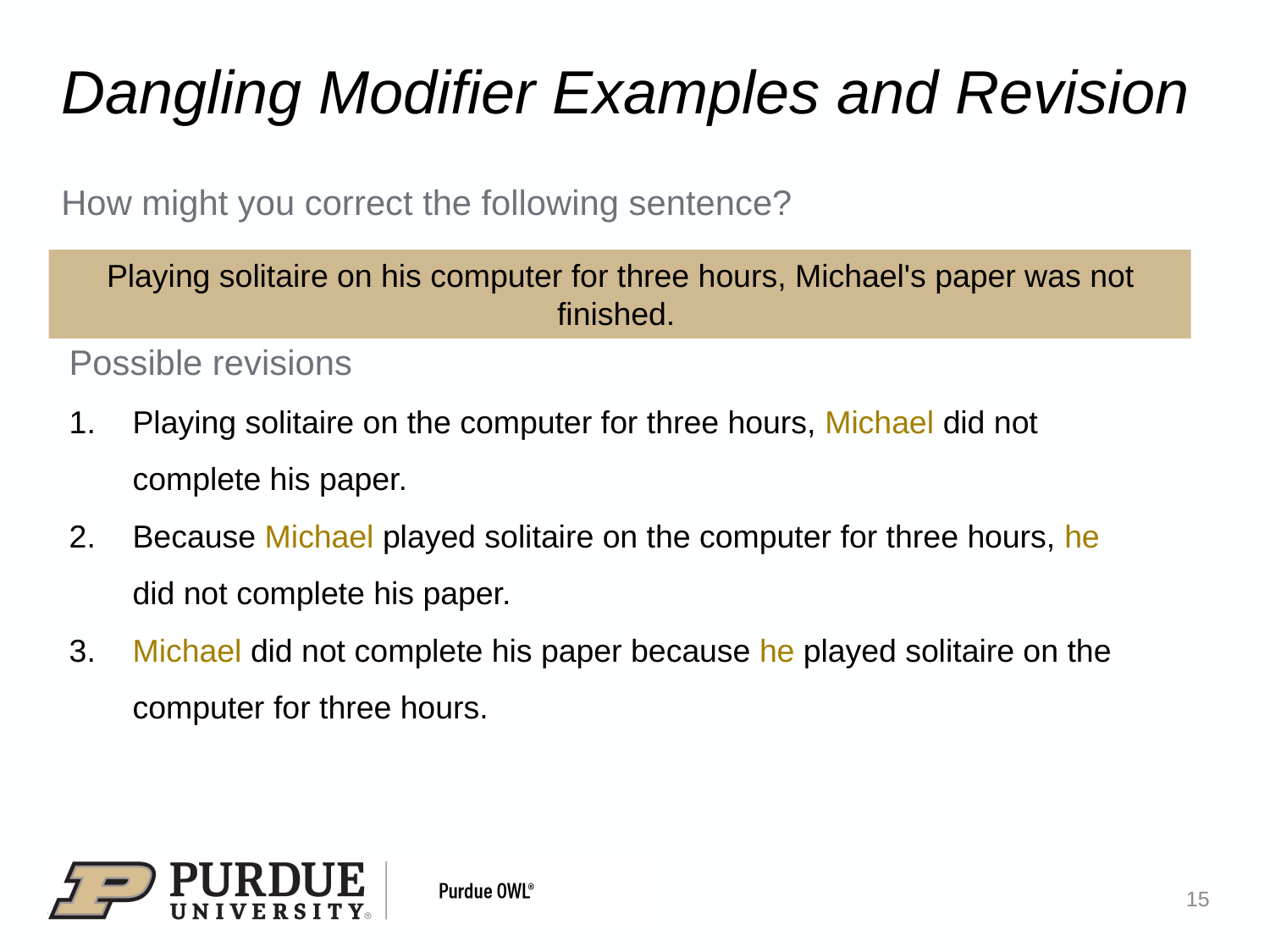

# Dangling Modifier Examples and Revision
How might you correct the following sentence?
Playing solitaire on his computer for three hours, Michael's paper was not finished.
Possible revisions
Playing solitaire on the computer for three hours, Michael did not complete his paper.
Because Michael played solitaire on the computer for three hours, he did not complete his paper.
Michael did not complete his paper because he played solitaire on the computer for three hours.

15